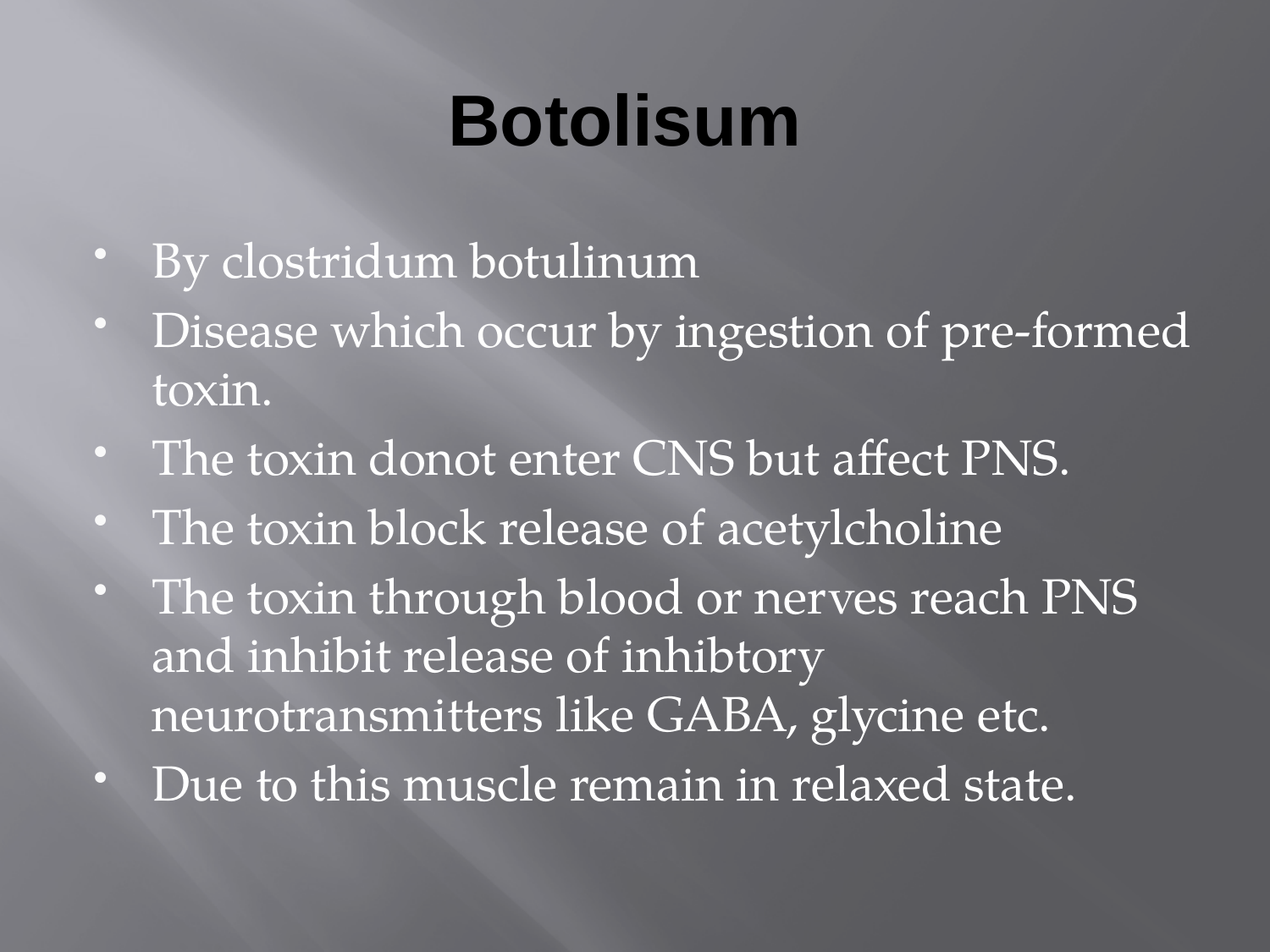

# Botolisum
By clostridum botulinum
Disease which occur by ingestion of pre-formed toxin.
The toxin donot enter CNS but affect PNS.
The toxin block release of acetylcholine
The toxin through blood or nerves reach PNS and inhibit release of inhibtory  neurotransmitters like GABA, glycine etc.
Due to this muscle remain in relaxed state.